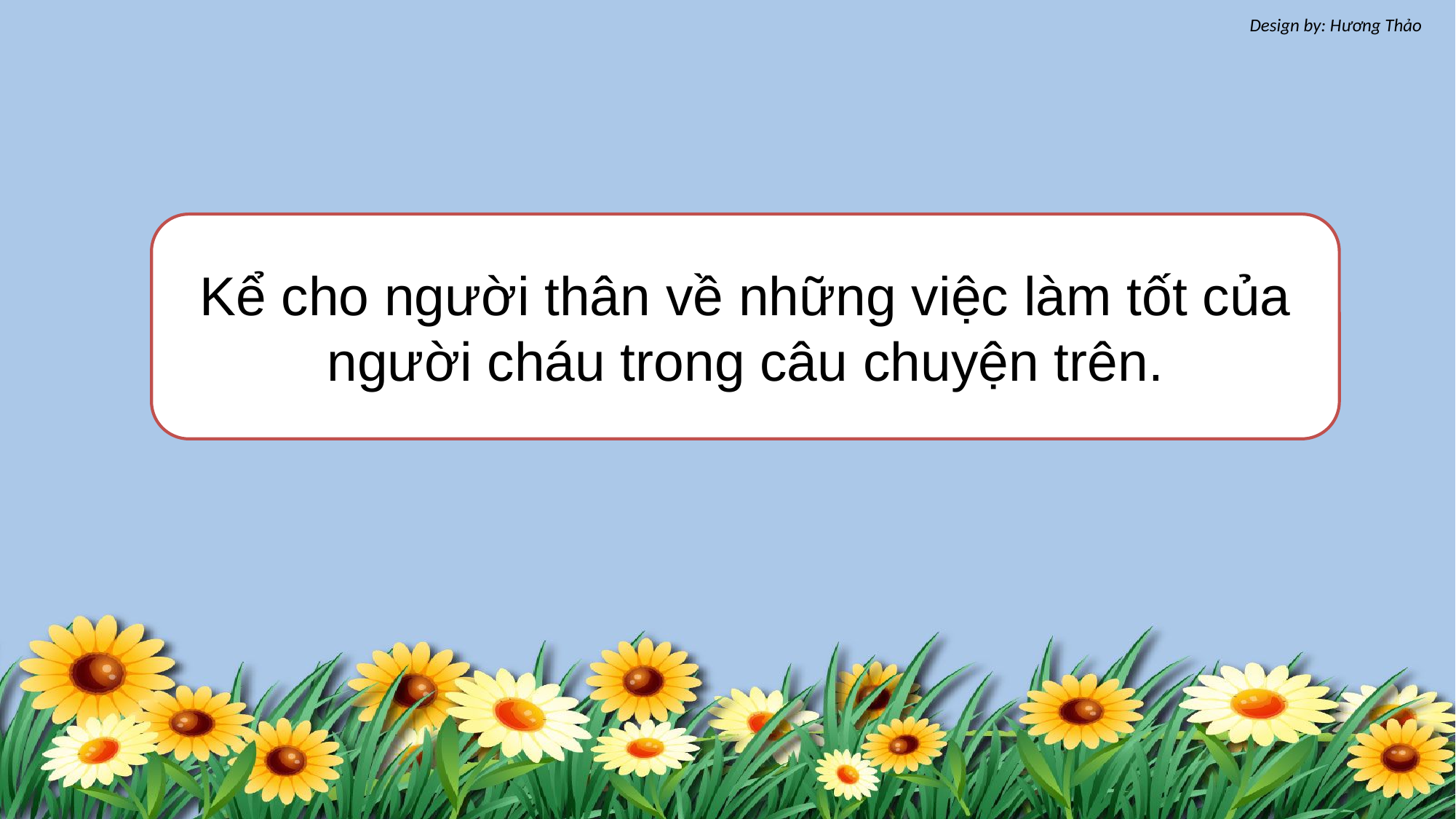

Kể cho người thân về những việc làm tốt của người cháu trong câu chuyện trên.